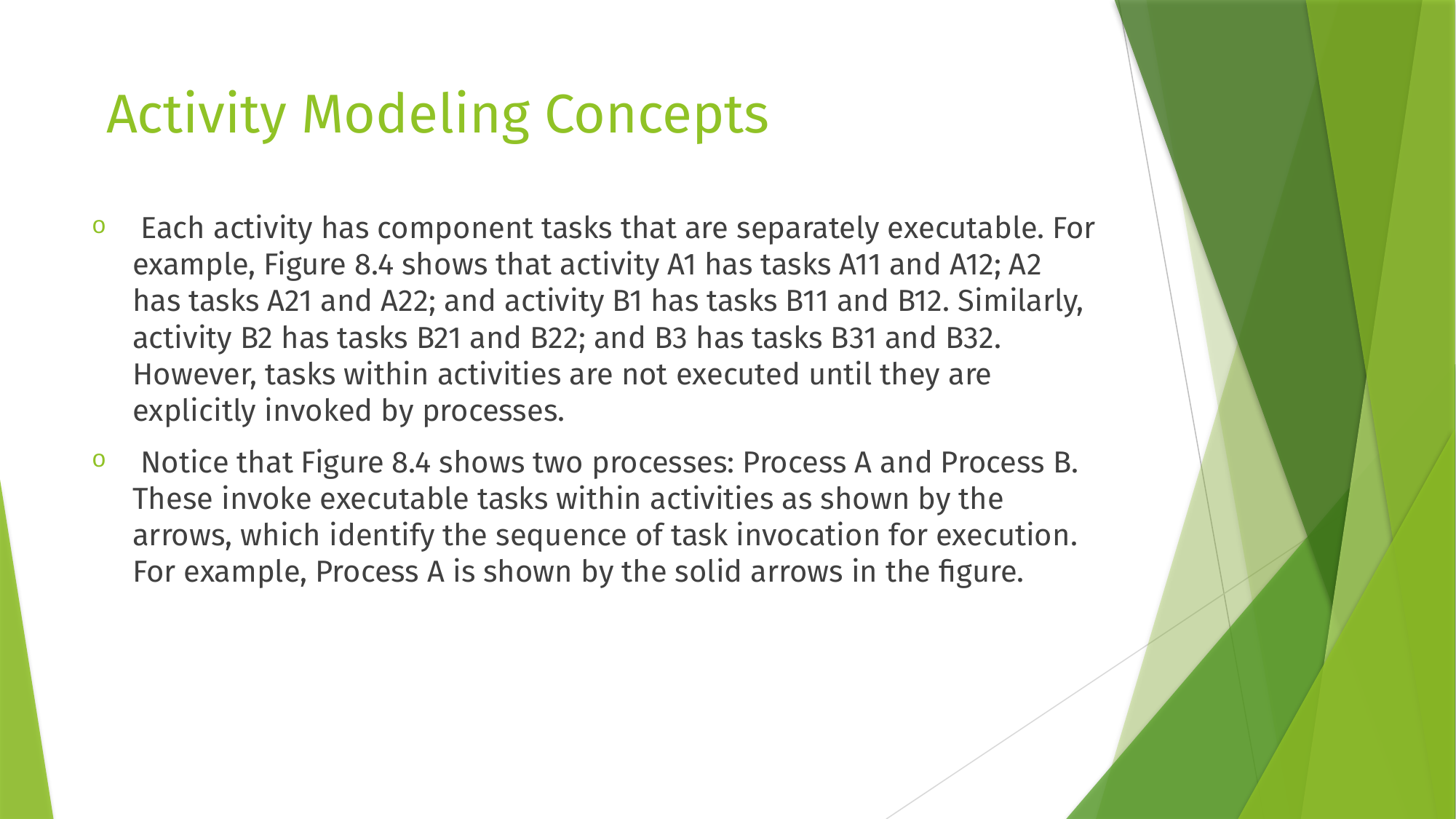

# Activity Modeling Concepts
 Each activity has component tasks that are separately executable. For example, Figure 8.4 shows that activity A1 has tasks A11 and A12; A2 has tasks A21 and A22; and activity B1 has tasks B11 and B12. Similarly, activity B2 has tasks B21 and B22; and B3 has tasks B31 and B32. However, tasks within activities are not executed until they are explicitly invoked by processes.
 Notice that Figure 8.4 shows two processes: Process A and Process B. These invoke executable tasks within activities as shown by the arrows, which identify the sequence of task invocation for execution. For example, Process A is shown by the solid arrows in the figure.